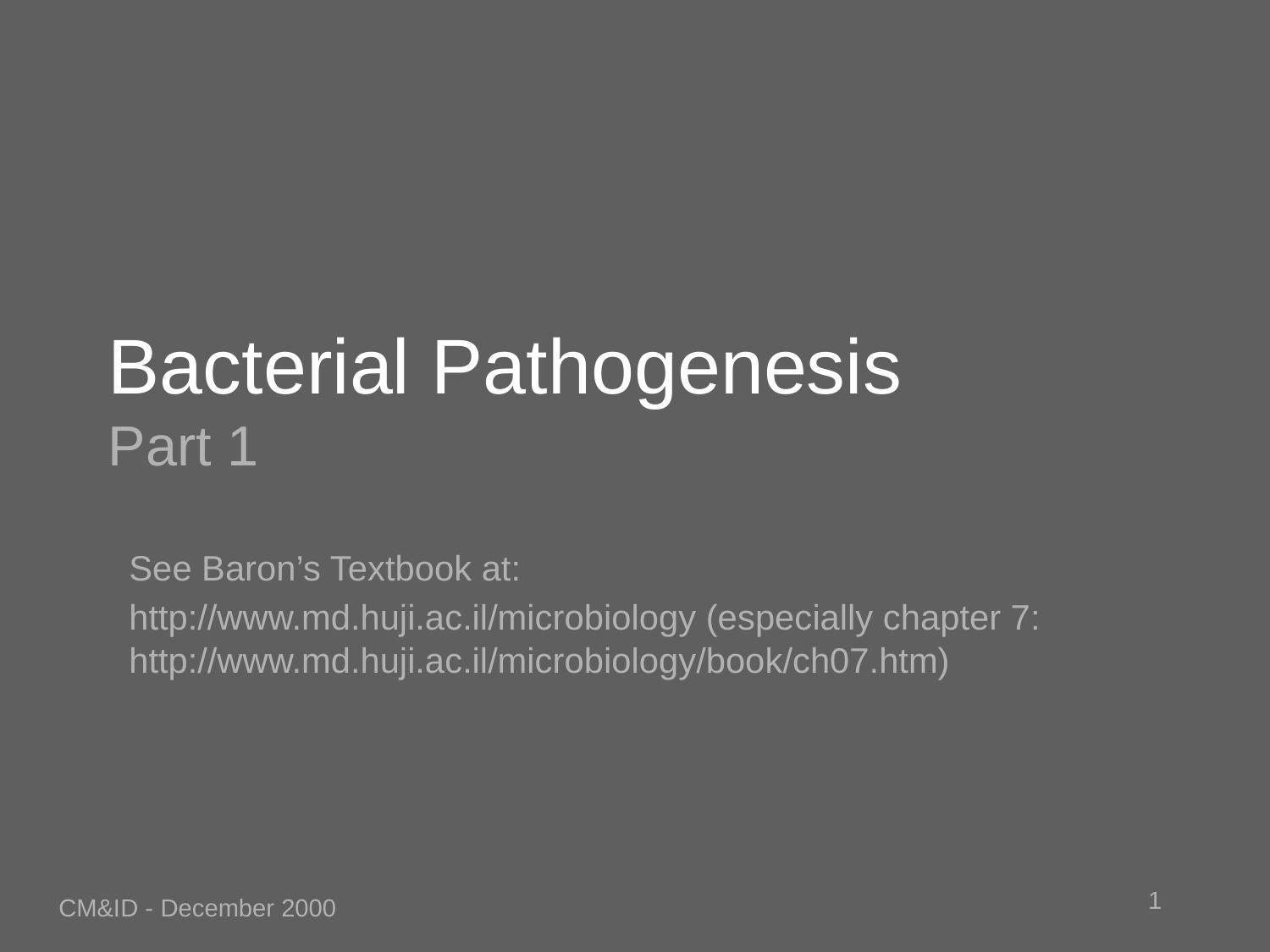

# Bacterial Pathogenesis Part 1
See Baron’s Textbook at:
http://www.md.huji.ac.il/microbiology (especially chapter 7: http://www.md.huji.ac.il/microbiology/book/ch07.htm)
1